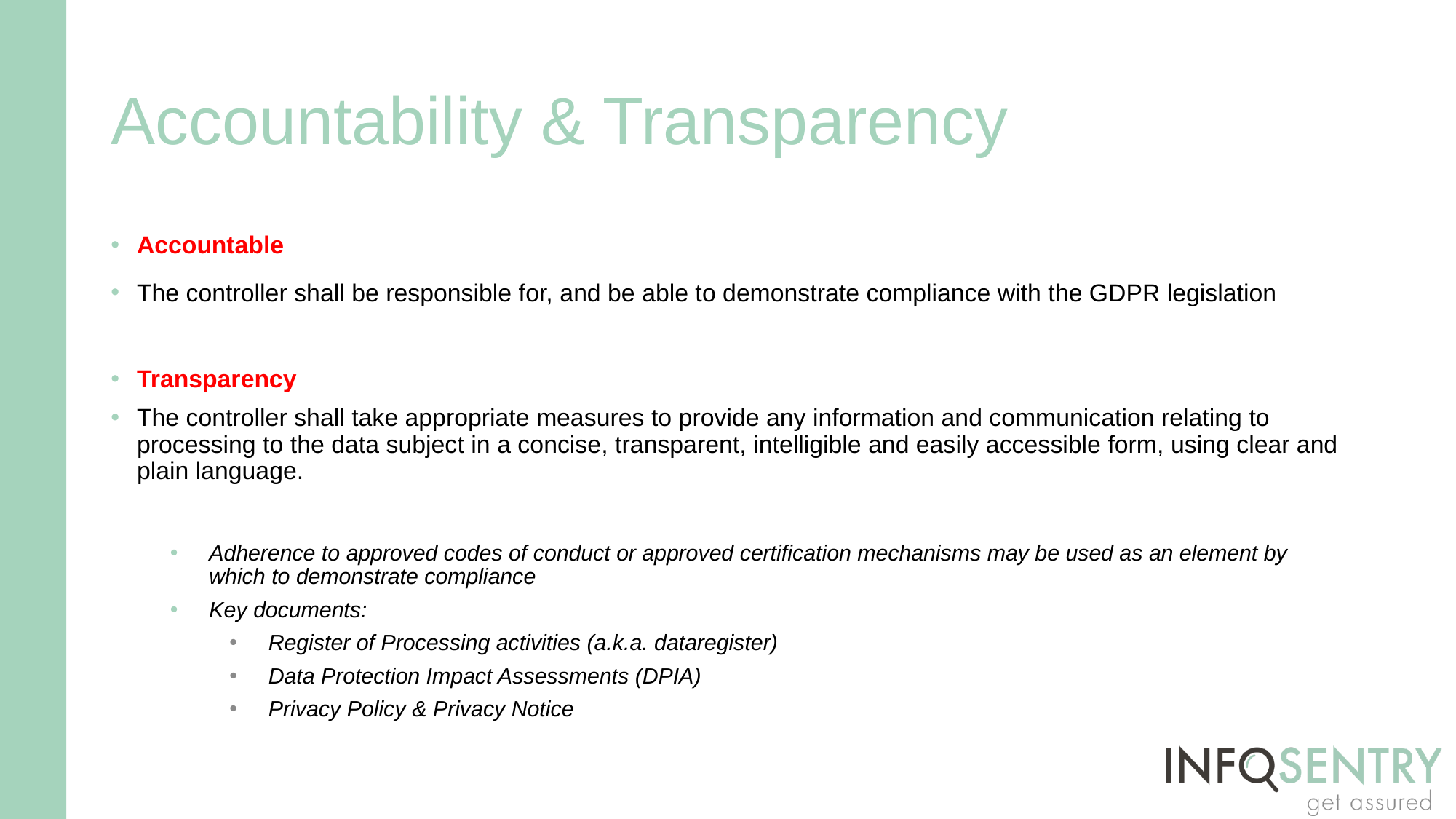

# Accountability & Transparency
Accountable
The controller shall be responsible for, and be able to demonstrate compliance with the GDPR legislation

Transparency
The controller shall take appropriate measures to provide any information and communication relating to processing to the data subject in a concise, transparent, intelligible and easily accessible form, using clear and plain language.

Adherence to approved codes of conduct or approved certification mechanisms may be used as an element by which to demonstrate compliance
Key documents:
Register of Processing activities (a.k.a. dataregister)
Data Protection Impact Assessments (DPIA)
Privacy Policy & Privacy Notice